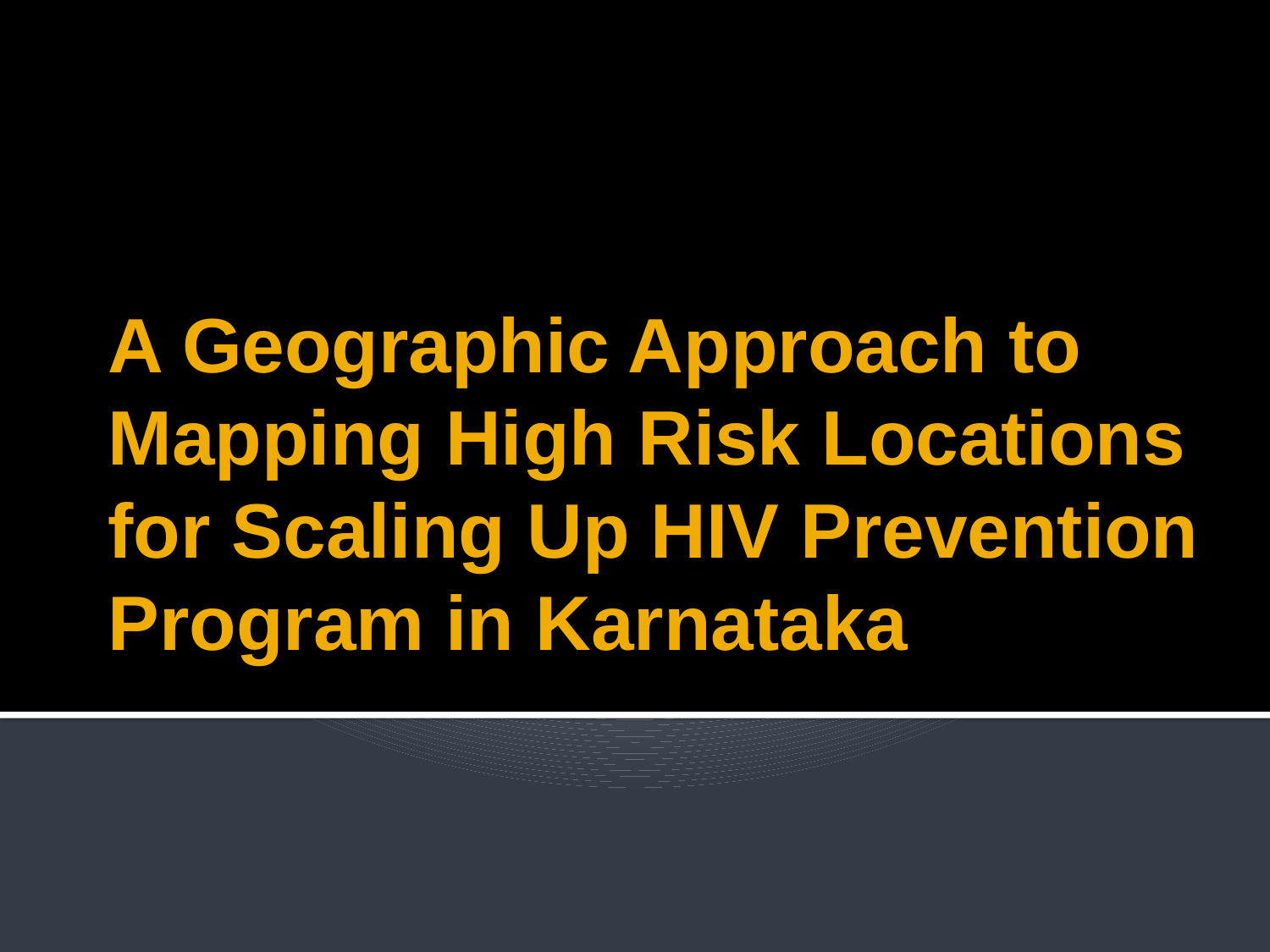

# A Geographic Approach to Mapping High Risk Locations for Scaling Up HIV Prevention Program in Karnataka